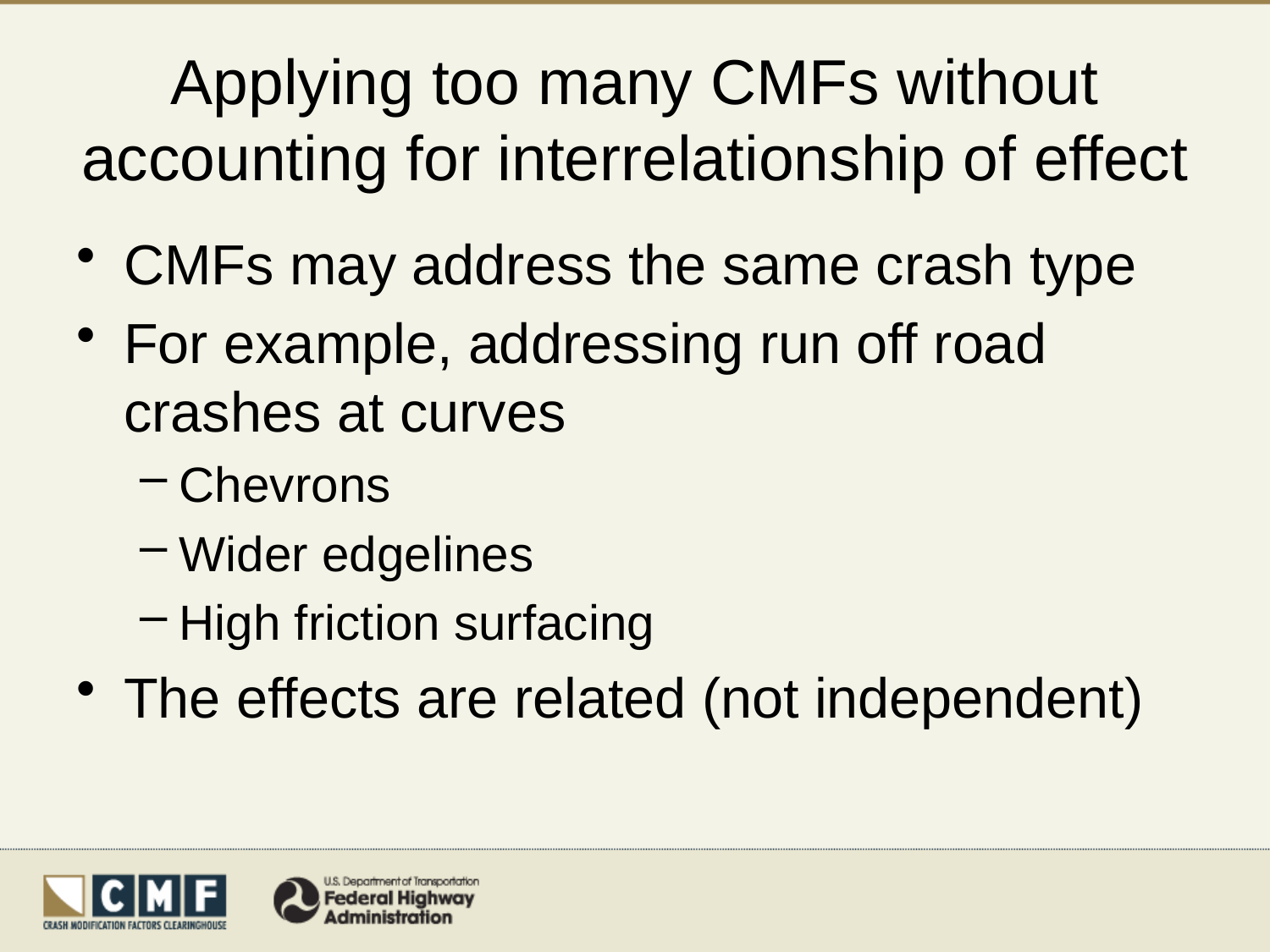

# Applying too many CMFs without accounting for interrelationship of effect
CMFs may address the same crash type
For example, addressing run off road crashes at curves
Chevrons
Wider edgelines
High friction surfacing
The effects are related (not independent)